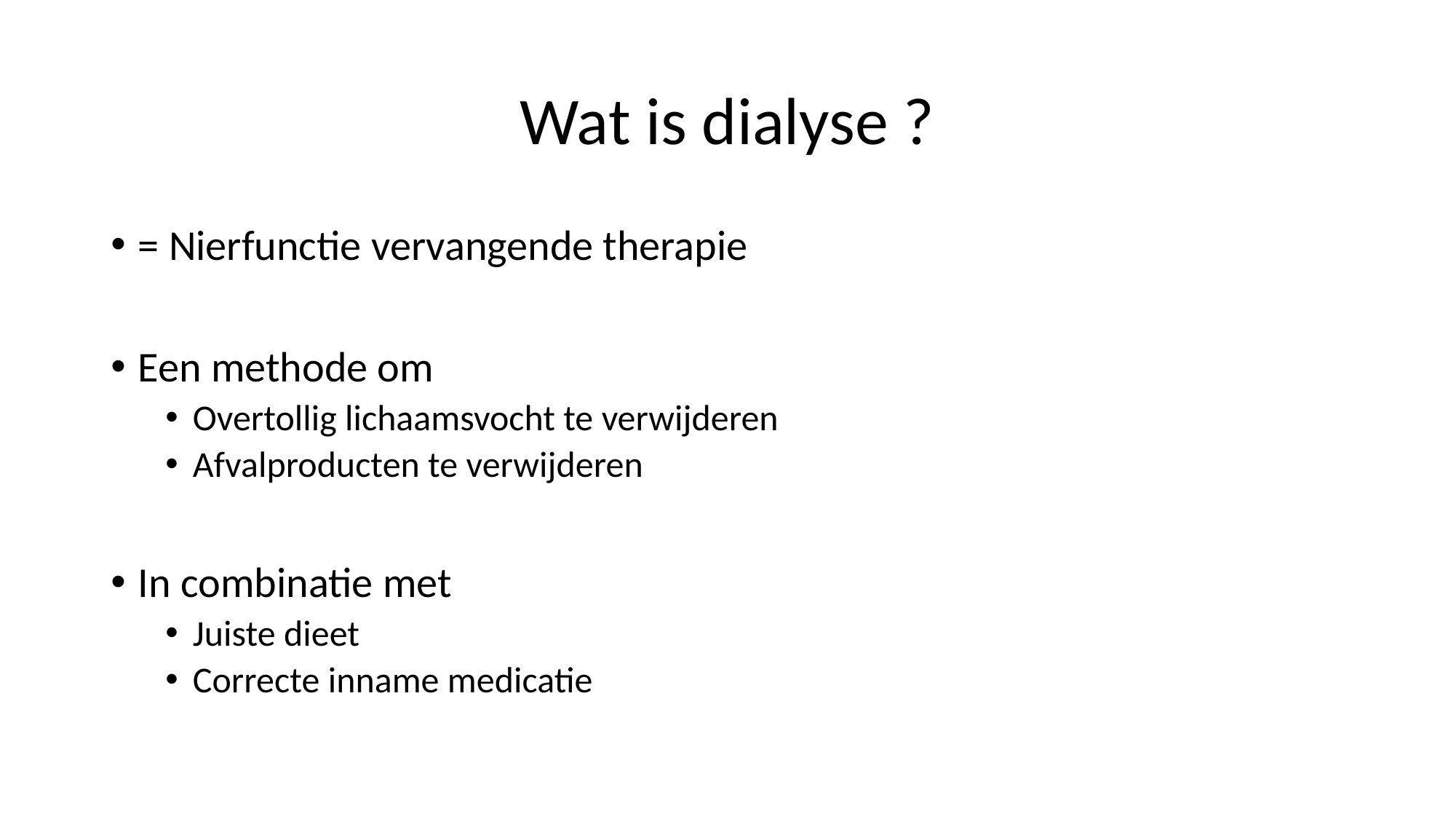

# Wat is dialyse ?
= Nierfunctie vervangende therapie

Een methode om
Overtollig lichaamsvocht te verwijderen
Afvalproducten te verwijderen

In combinatie met
Juiste dieet
Correcte inname medicatie